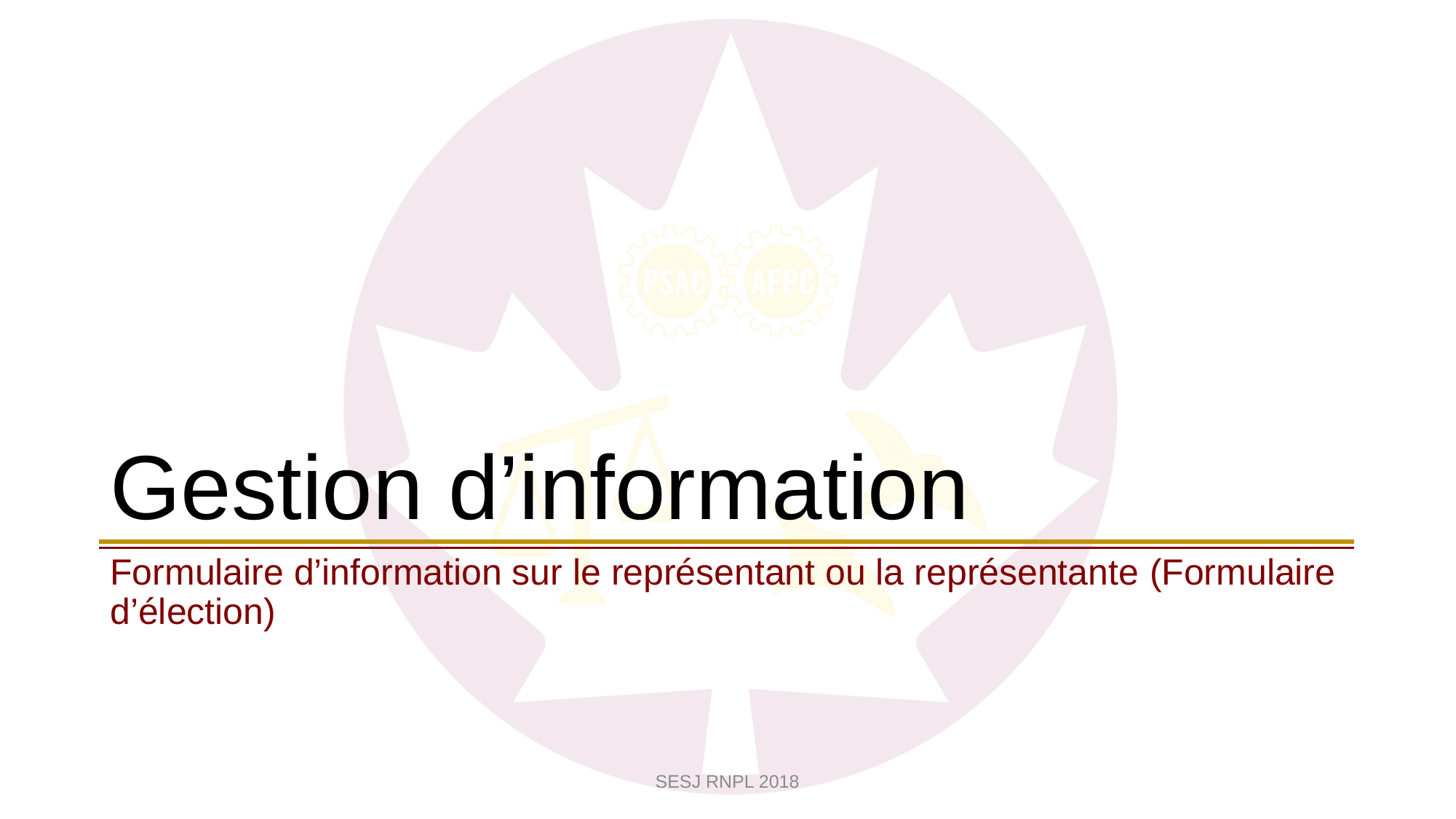

# Gestion d’information
Formulaire d’information sur le représentant ou la représentante (Formulaire d’élection)

SESJ RNPL 2018